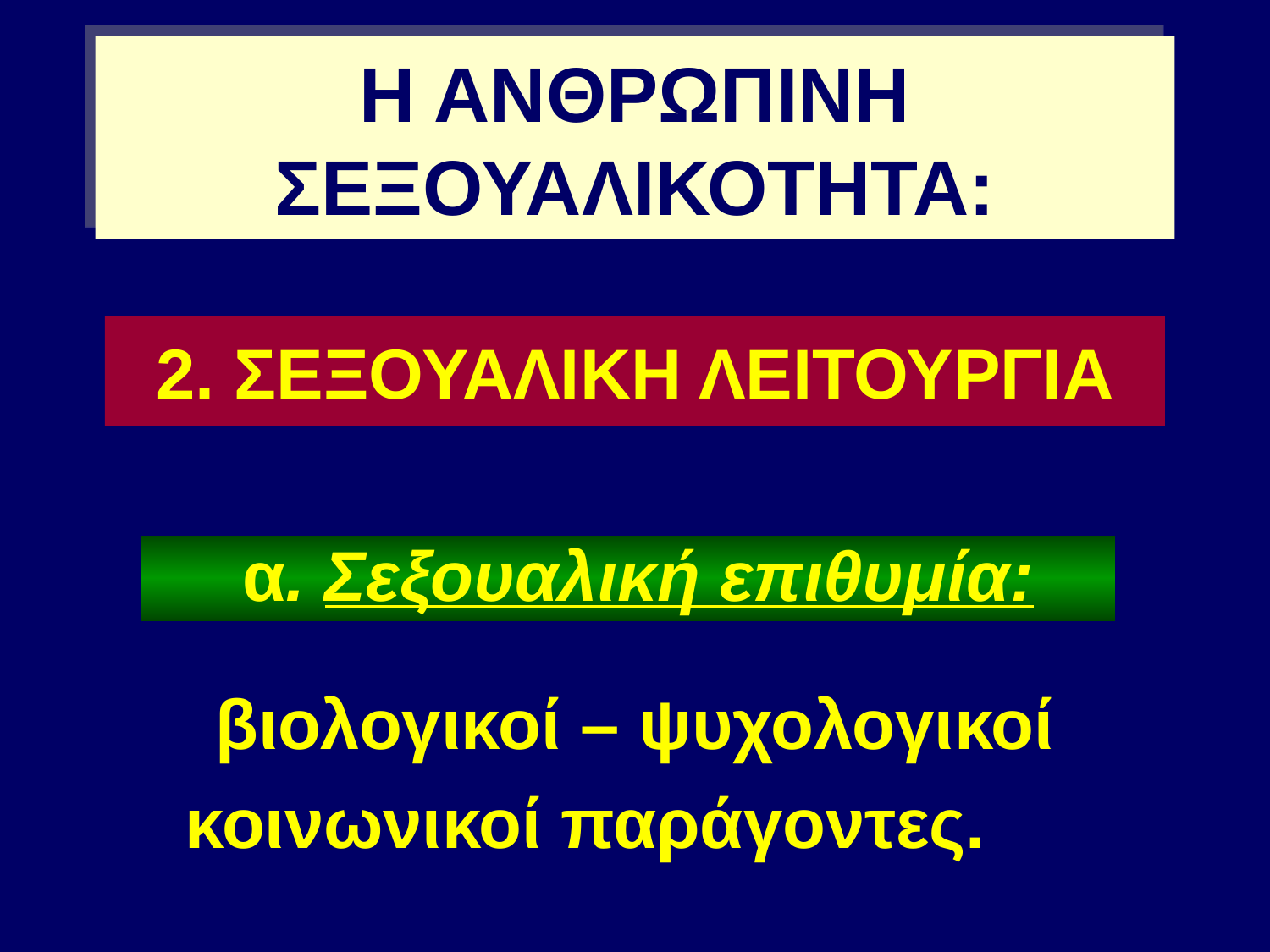

# Η ΑΝΘΡΩΠΙΝΗ ΣΕΞΟΥΑΛΙΚΟΤΗΤΑ:
2. ΣΕΞΟΥΑΛΙΚΗ ΛΕΙΤΟΥΡΓΙΑ
 α. Σεξουαλική επιθυμία:
βιολογικοί – ψυχολογικοί
κοινωνικοί παράγοντες.